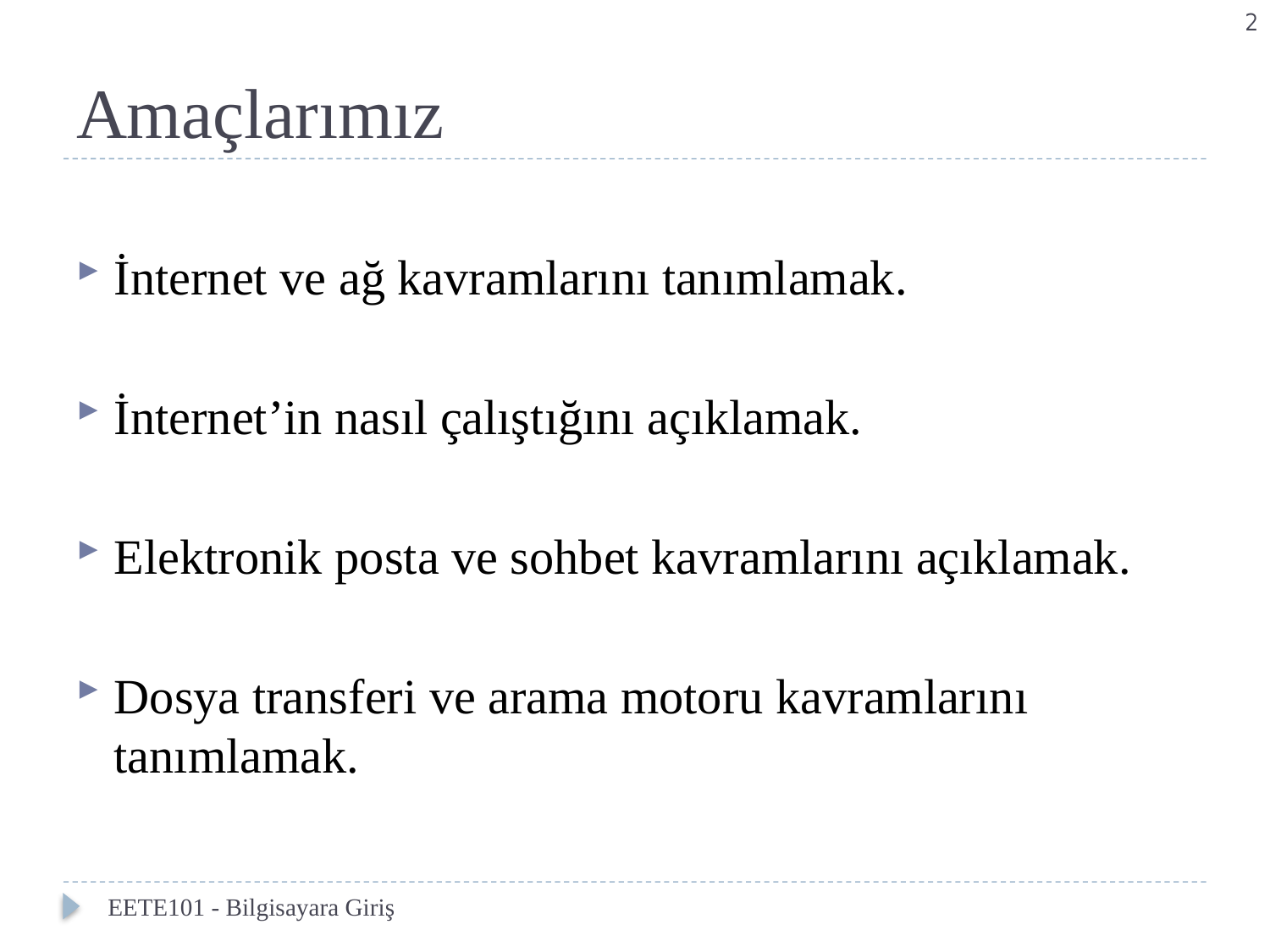

2
# Amaçlarımız

İnternet ve ağ kavramlarını tanımlamak.

İnternet’in nasıl çalıştığını açıklamak.

Elektronik posta ve sohbet kavramlarını açıklamak.

Dosya transferi ve arama motoru kavramlarını tanımlamak.
EETE101 - Bilgisayara Giriş